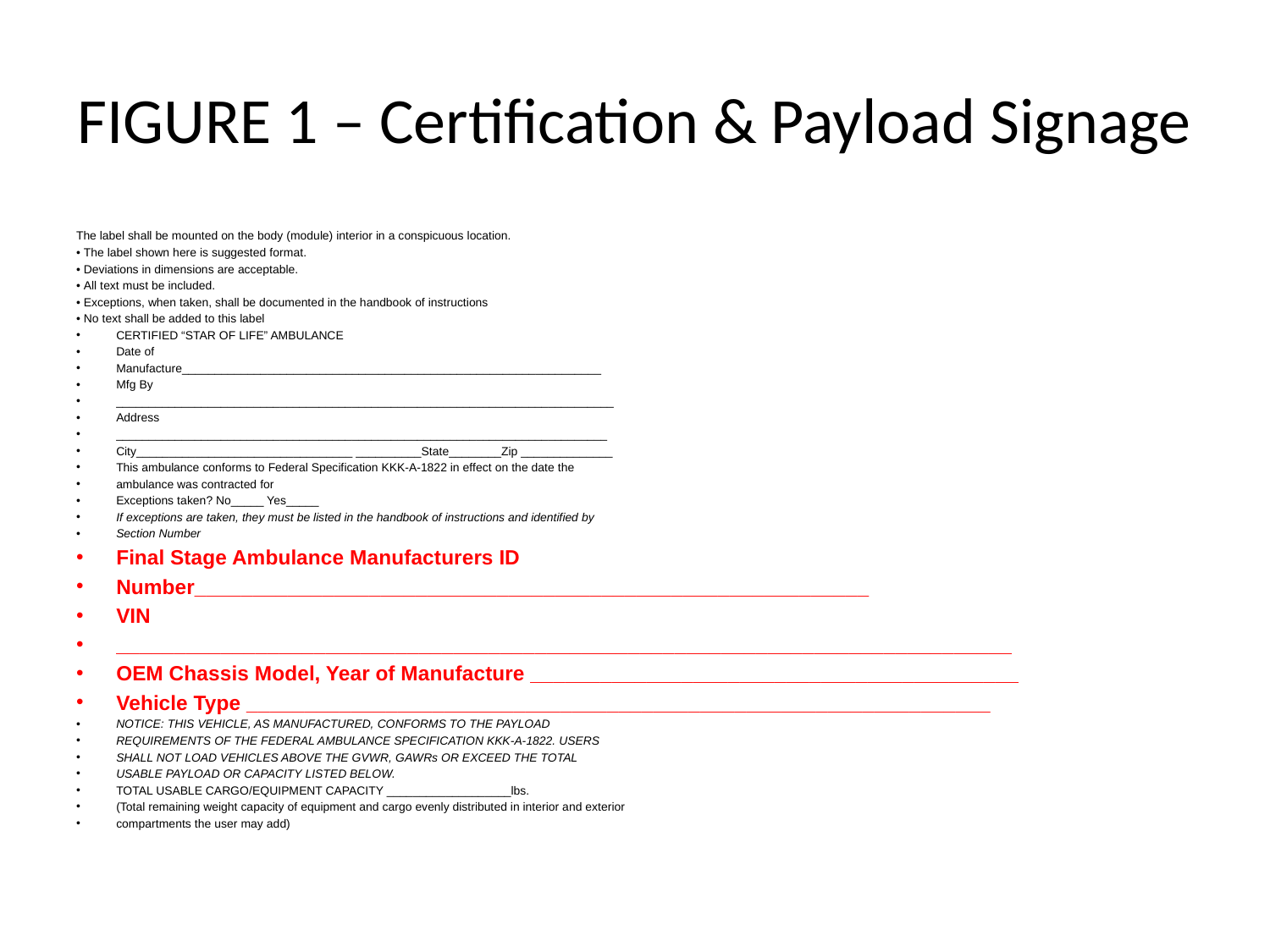

# FIGURE 1 – Certification & Payload Signage
The label shall be mounted on the body (module) interior in a conspicuous location.
• The label shown here is suggested format.
• Deviations in dimensions are acceptable.
• All text must be included.
• Exceptions, when taken, shall be documented in the handbook of instructions
• No text shall be added to this label
CERTIFIED “STAR OF LIFE” AMBULANCE
Date of
Manufacture________________________________________________________________
Mfg By
____________________________________________________________________________
Address
___________________________________________________________________________
City_________________________________ __________State________Zip ______________
This ambulance conforms to Federal Specification KKK-A-1822 in effect on the date the
ambulance was contracted for
Exceptions taken? No_____ Yes_____
If exceptions are taken, they must be listed in the handbook of instructions and identified by
Section Number
Final Stage Ambulance Manufacturers ID
Number__________________________________________________________
VIN
_____________________________________________________________________________
OEM Chassis Model, Year of Manufacture __________________________________________
Vehicle Type ________________________________________________________________
NOTICE: THIS VEHICLE, AS MANUFACTURED, CONFORMS TO THE PAYLOAD
REQUIREMENTS OF THE FEDERAL AMBULANCE SPECIFICATION KKK-A-1822. USERS
SHALL NOT LOAD VEHICLES ABOVE THE GVWR, GAWRs OR EXCEED THE TOTAL
USABLE PAYLOAD OR CAPACITY LISTED BELOW.
TOTAL USABLE CARGO/EQUIPMENT CAPACITY ___________________lbs.
(Total remaining weight capacity of equipment and cargo evenly distributed in interior and exterior
compartments the user may add)